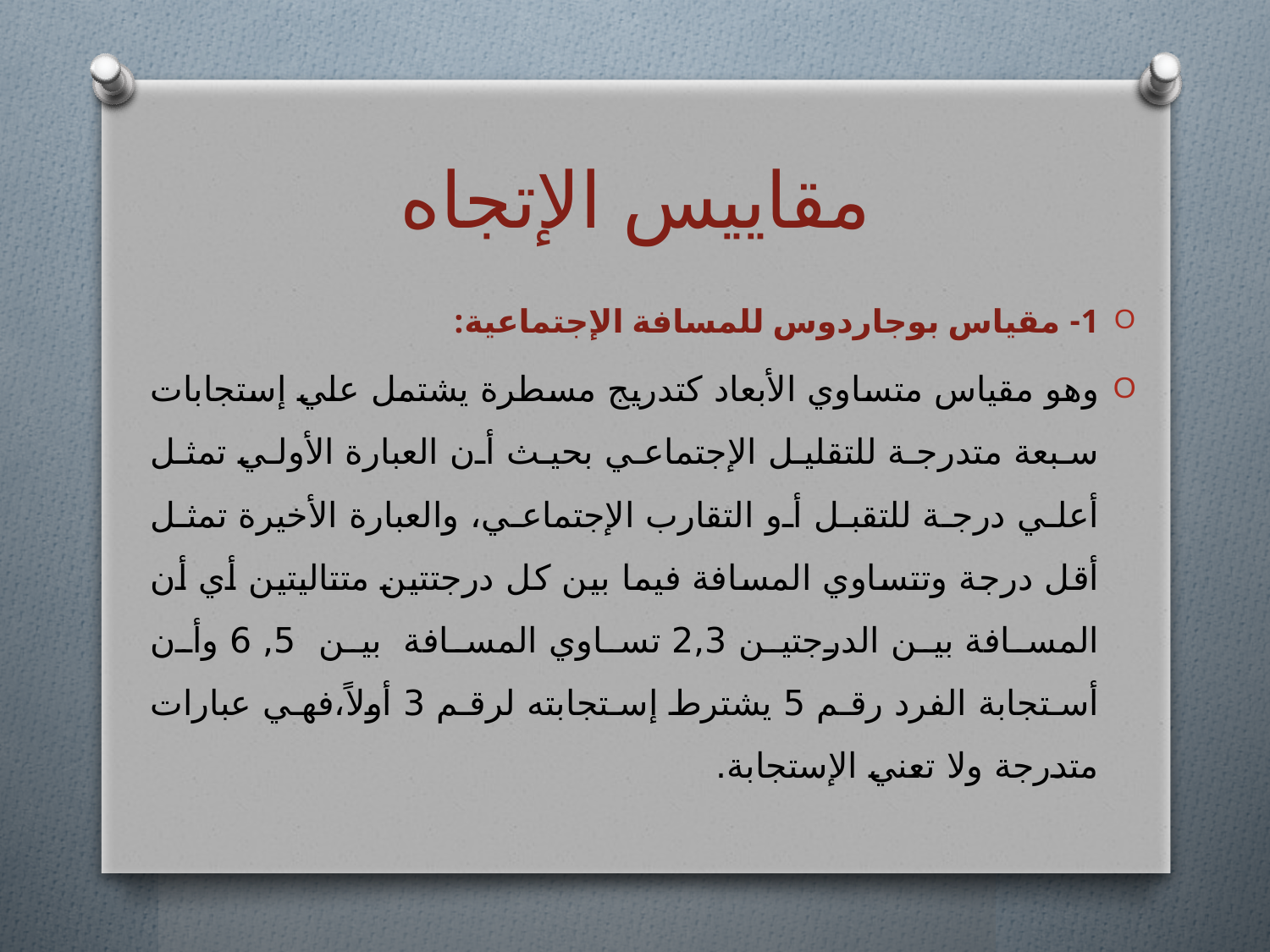

# مقاييس الإتجاه
1- مقياس بوجاردوس للمسافة الإجتماعية:
وهو مقياس متساوي الأبعاد كتدريج مسطرة يشتمل علي إستجابات سبعة متدرجة للتقليل الإجتماعي بحيث أن العبارة الأولي تمثل أعلي درجة للتقبل أو التقارب الإجتماعي، والعبارة الأخيرة تمثل أقل درجة وتتساوي المسافة فيما بين كل درجتتين متتاليتين أي أن المسافة بين الدرجتين 2,3 تساوي المسافة  بين  5, 6 وأن أستجابة الفرد رقم 5 يشترط إستجابته لرقم 3 أولاً،فهي عبارات متدرجة ولا تعني الإستجابة.